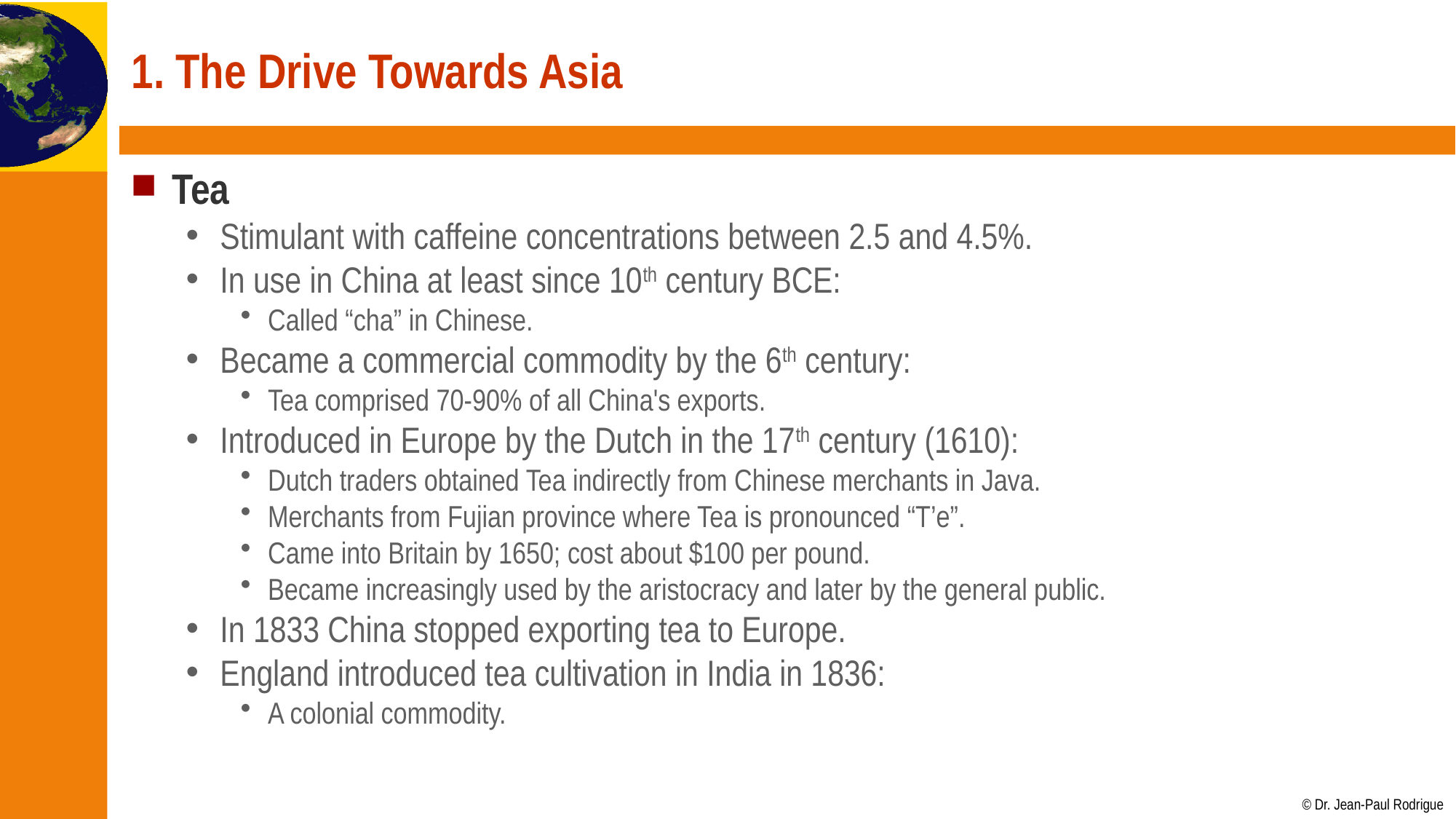

# 1. The Drive Towards Asia
Tea
Stimulant with caffeine concentrations between 2.5 and 4.5%.
In use in China at least since 10th century BCE:
Called “cha” in Chinese.
Became a commercial commodity by the 6th century:
Tea comprised 70-90% of all China's exports.
Introduced in Europe by the Dutch in the 17th century (1610):
Dutch traders obtained Tea indirectly from Chinese merchants in Java.
Merchants from Fujian province where Tea is pronounced “T’e”.
Came into Britain by 1650; cost about $100 per pound.
Became increasingly used by the aristocracy and later by the general public.
In 1833 China stopped exporting tea to Europe.
England introduced tea cultivation in India in 1836:
A colonial commodity.